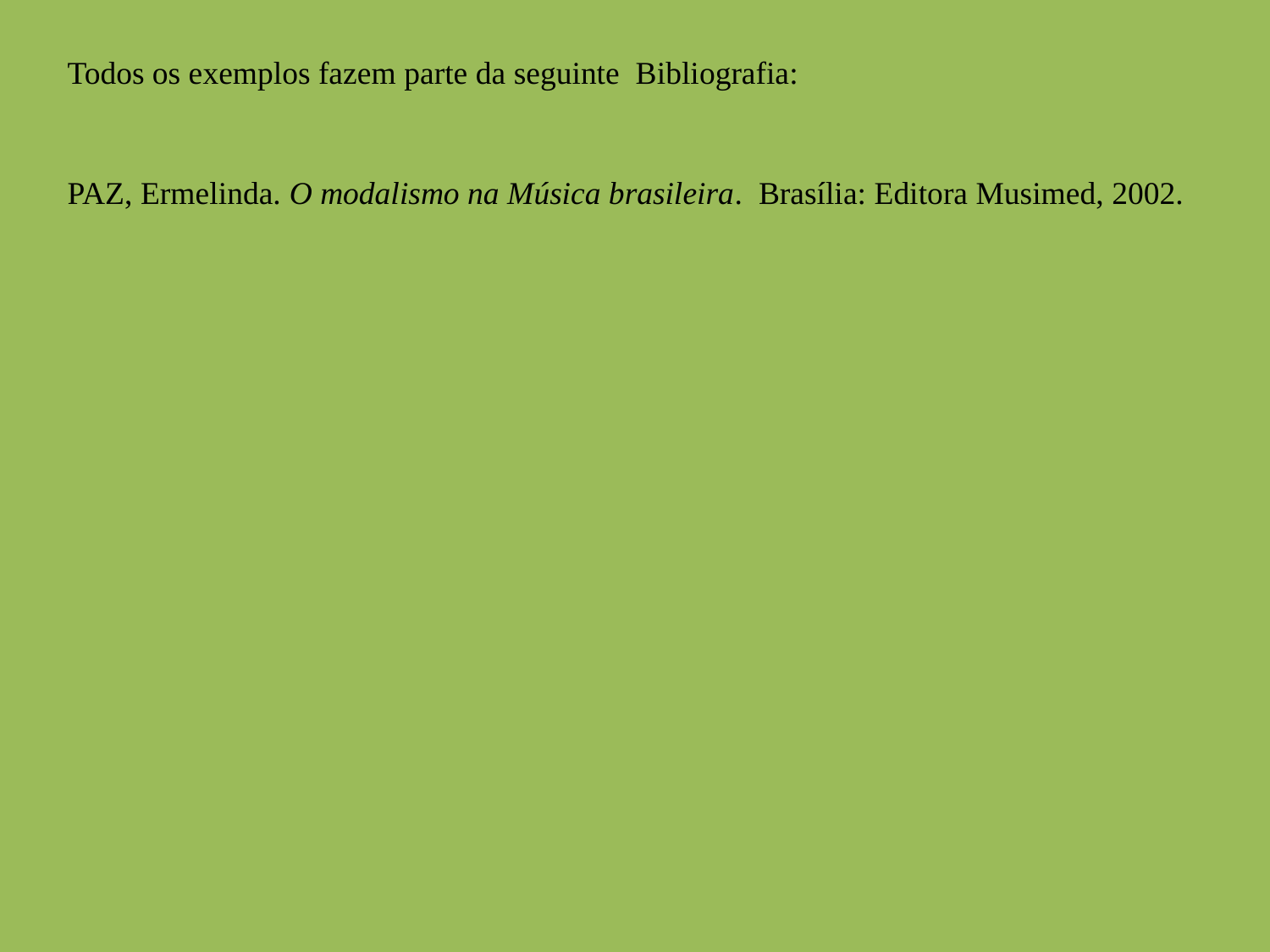

Todos os exemplos fazem parte da seguinte  Bibliografia:
PAZ, Ermelinda. O modalismo na Música brasileira.  Brasília: Editora Musimed, 2002.